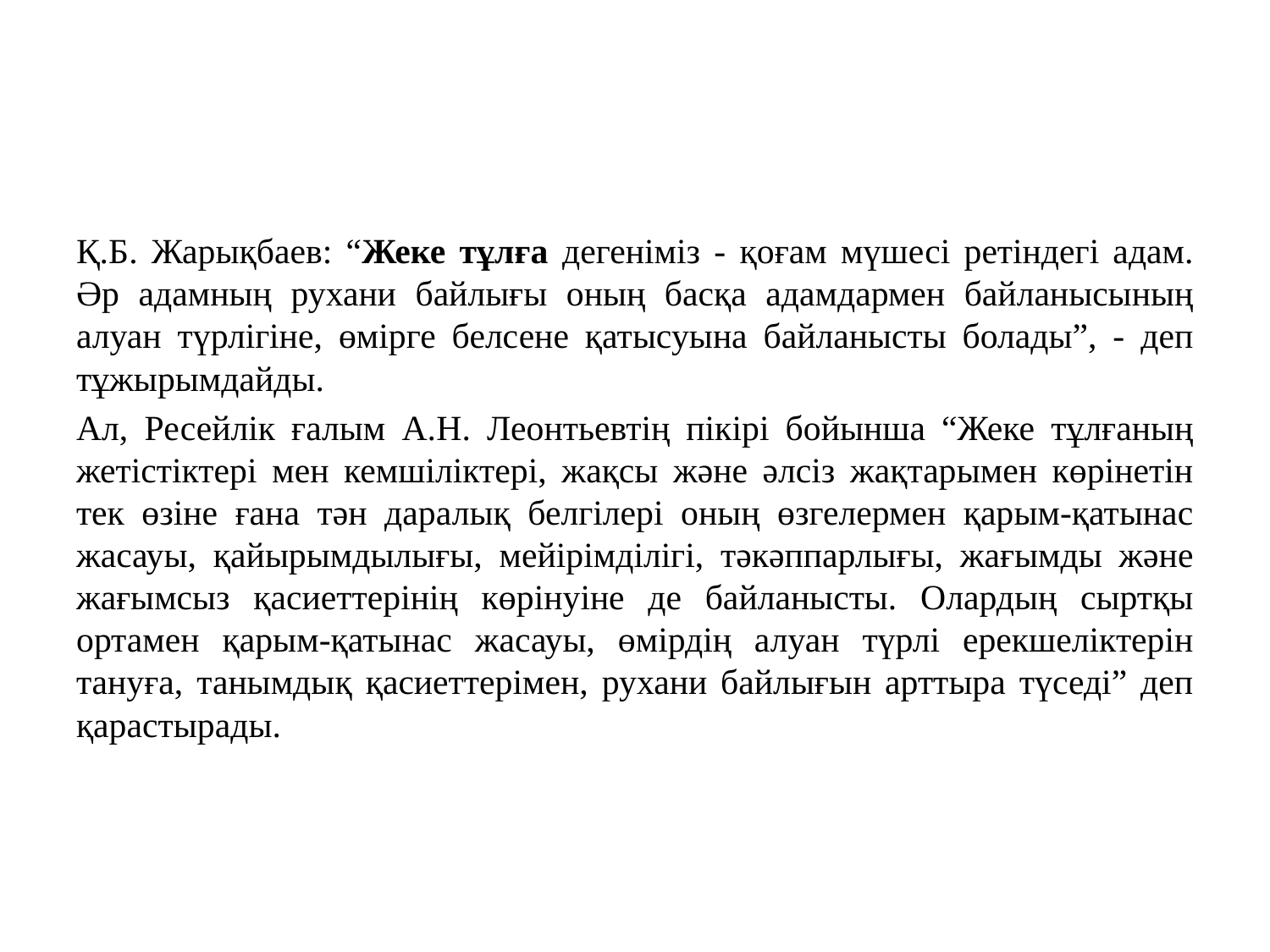

#
Қ.Б. Жарықбаев: “Жеке тұлға дегеніміз - қоғам мүшесі ретіндегі адам. Әр адамның рухани байлығы оның басқа адамдармен байланысының алуан түрлігіне, өмірге белсене қатысуына байланысты болады”, - деп тұжырымдайды.
Ал, Ресейлік ғалым А.Н. Леонтьевтің пікірі бойынша “Жеке тұлғаның жетістіктері мен кемшіліктері, жақсы және әлсіз жақтарымен көрінетін тек өзіне ғана тән даралық белгілері оның өзгелермен қарым-қатынас жасауы, қайырымдылығы, мейірімділігі, тәкәппарлығы, жағымды және жағымсыз қасиеттерінің көрінуіне де байланысты. Олардың сыртқы ортамен қарым-қатынас жасауы, өмірдің алуан түрлі ерекшеліктерін тануға, танымдық қасиеттерімен, рухани байлығын арттыра түседі” деп қарастырады.